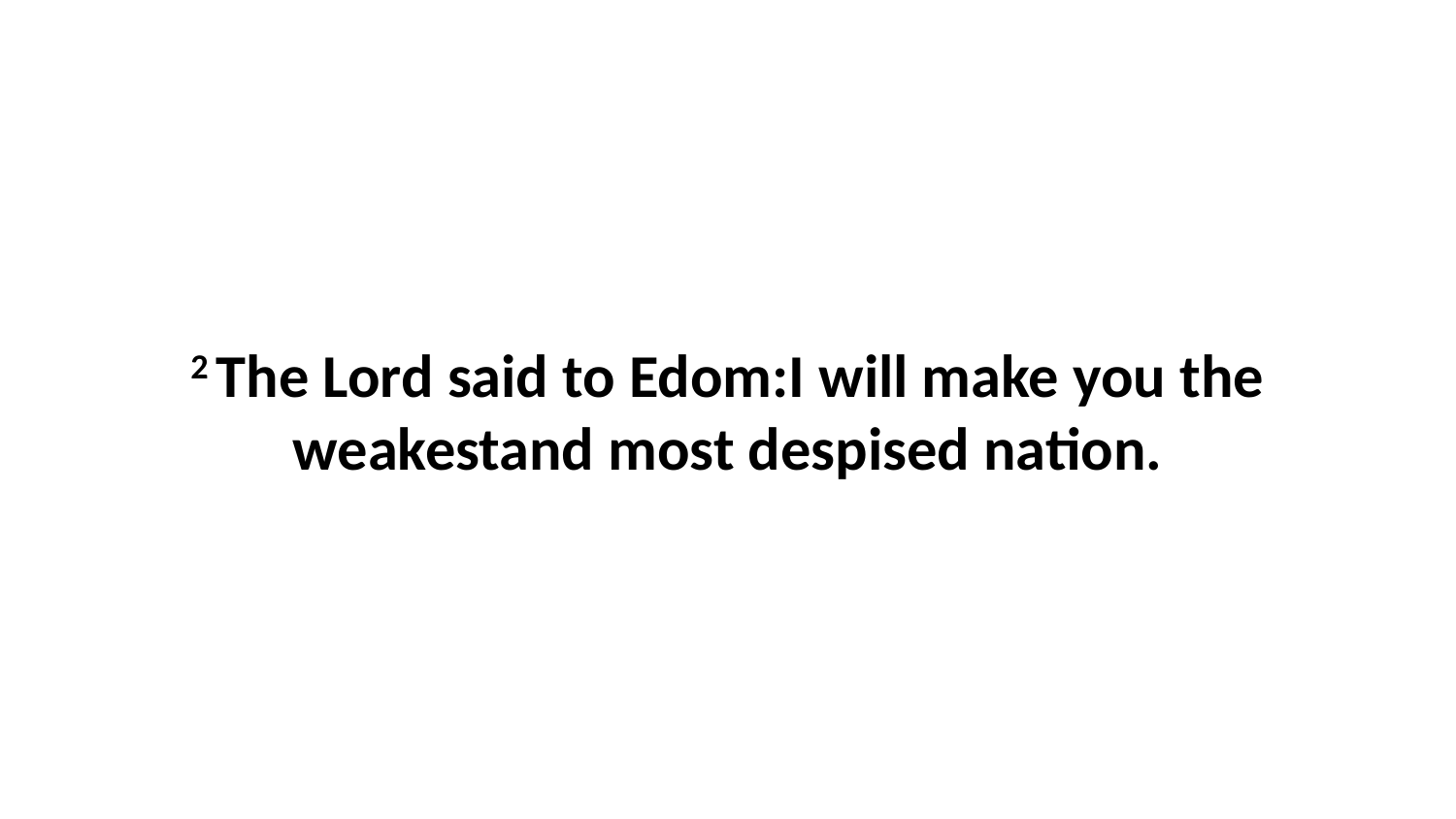

2 The Lord said to Edom:I will make you the weakestand most despised nation.